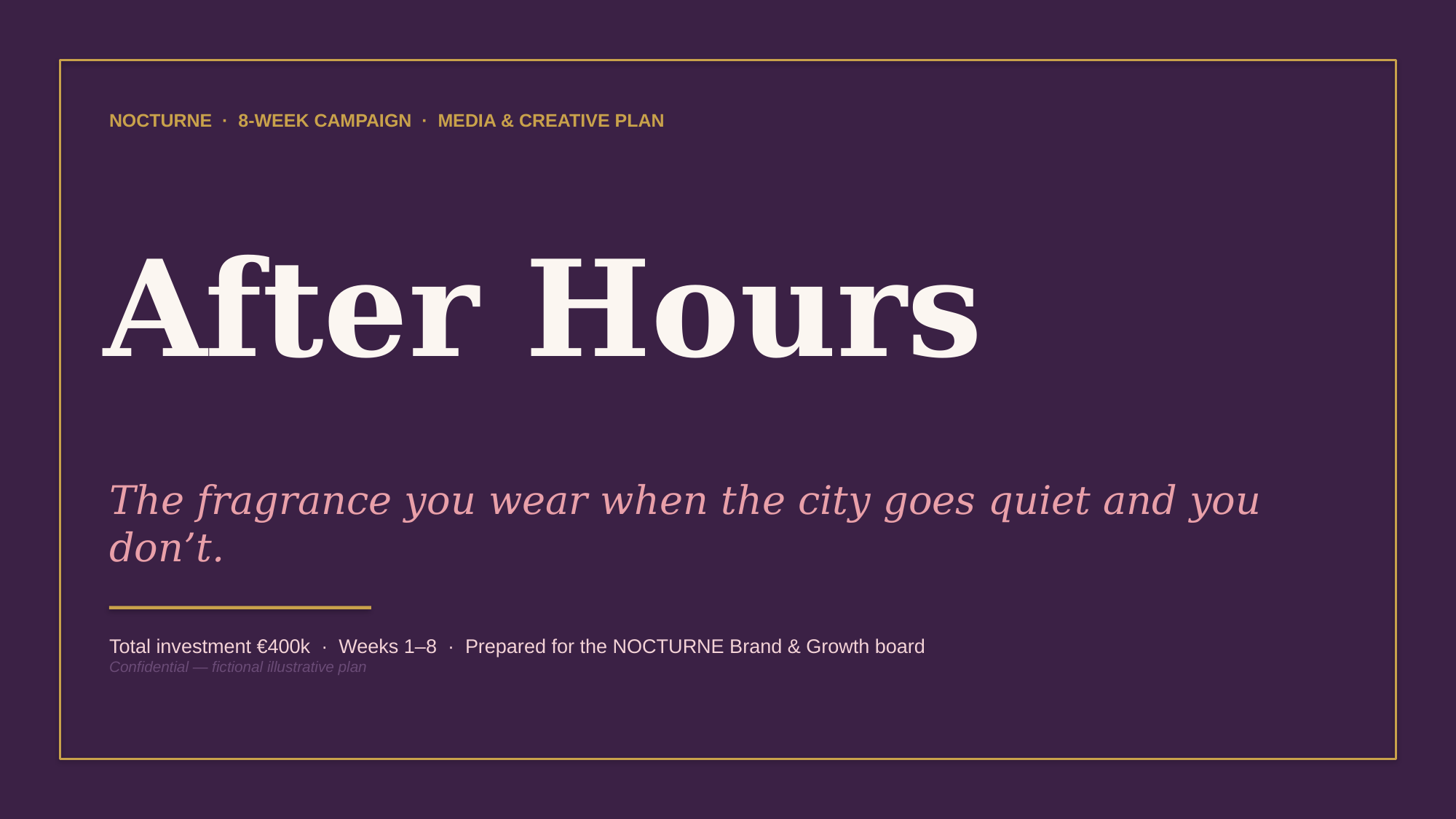

NOCTURNE  ·  8-WEEK CAMPAIGN  ·  MEDIA & CREATIVE PLAN
After Hours
The fragrance you wear when the city goes quiet and you don’t.

Total investment €400k  ·  Weeks 1–8  ·  Prepared for the NOCTURNE Brand & Growth board
Confidential — fictional illustrative plan